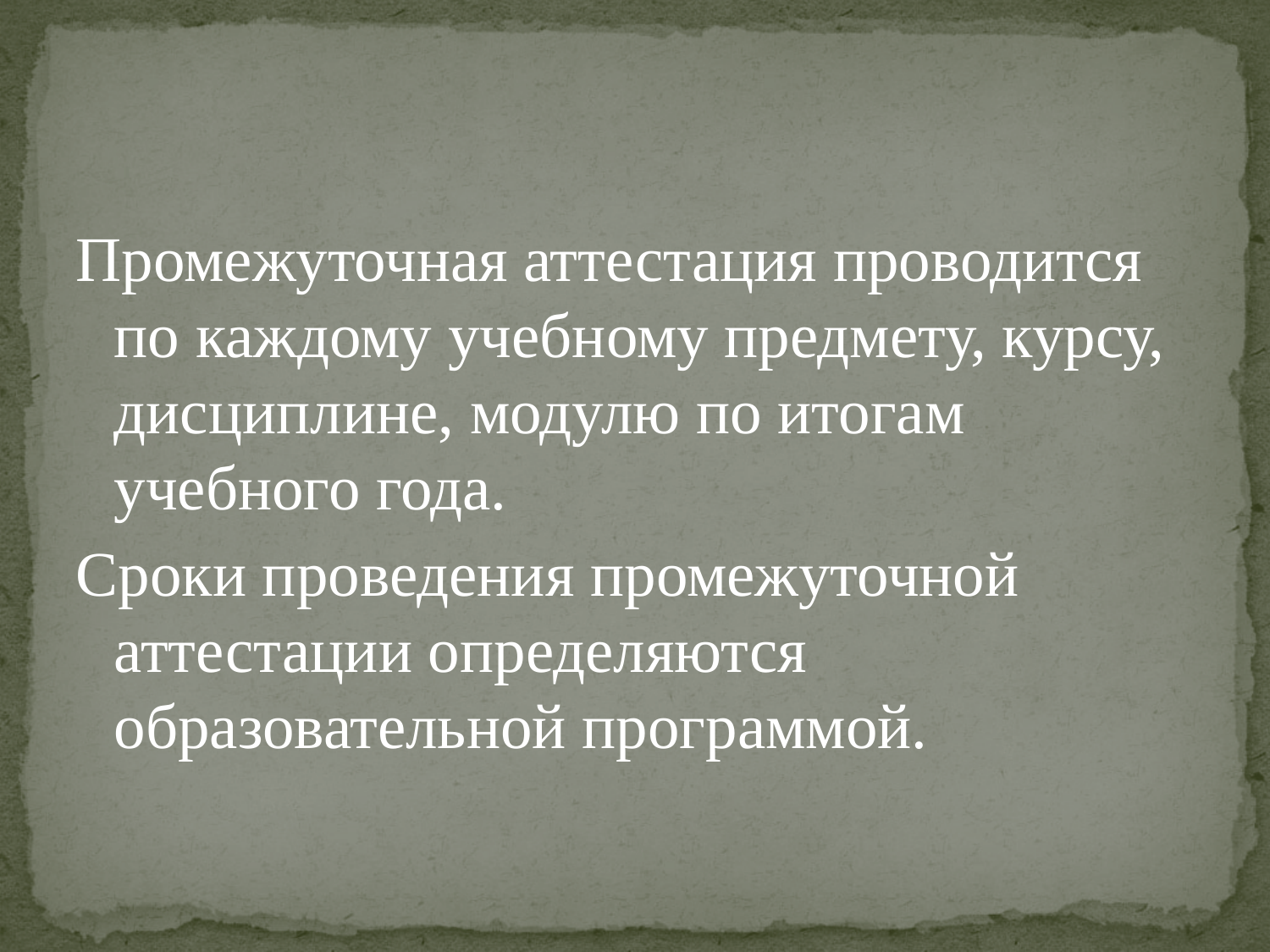

#
Промежуточная аттестация проводится по каждому учебному предмету, курсу, дисциплине, модулю по итогам учебного года.
Сроки проведения промежуточной аттестации определяются образовательной программой.